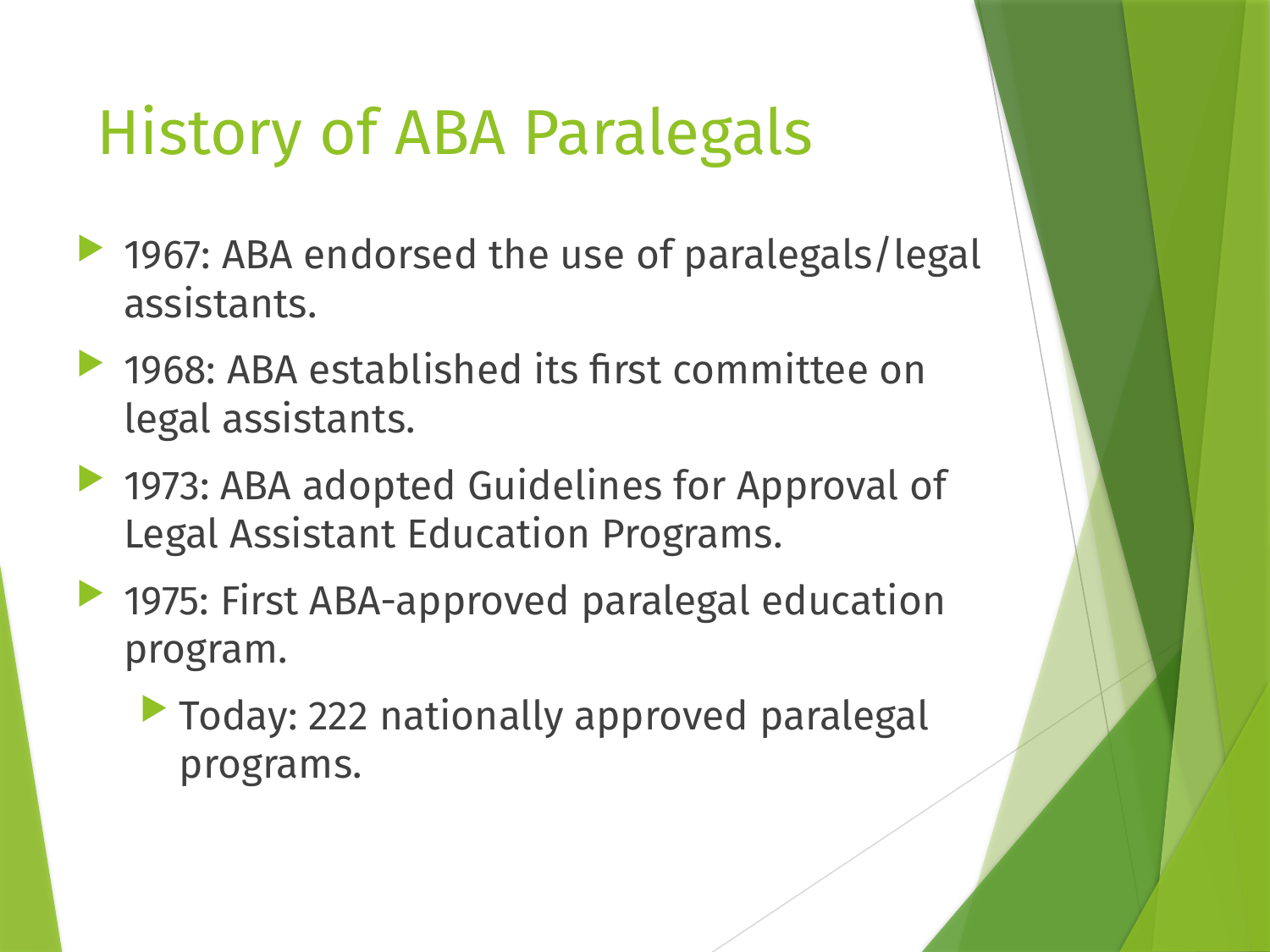

# History of ABA Paralegals
1967: ABA endorsed the use of paralegals/legal assistants.
1968: ABA established its first committee on legal assistants.
1973: ABA adopted Guidelines for Approval of Legal Assistant Education Programs.
1975: First ABA-approved paralegal education program.
Today: 222 nationally approved paralegal programs.